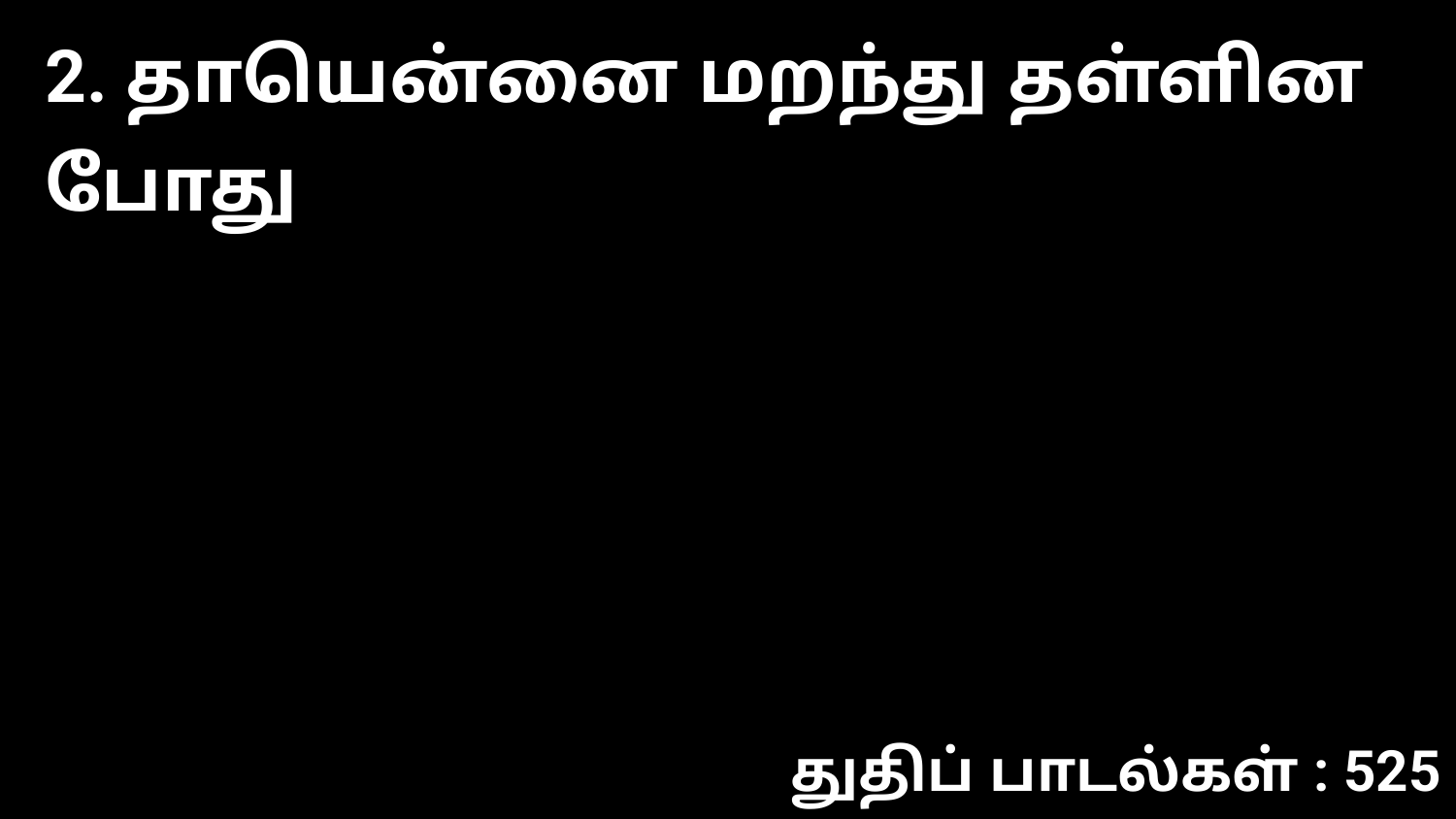

2. தாயென்னை மறந்து தள்ளின போது
துதிப் பாடல்கள் : 525